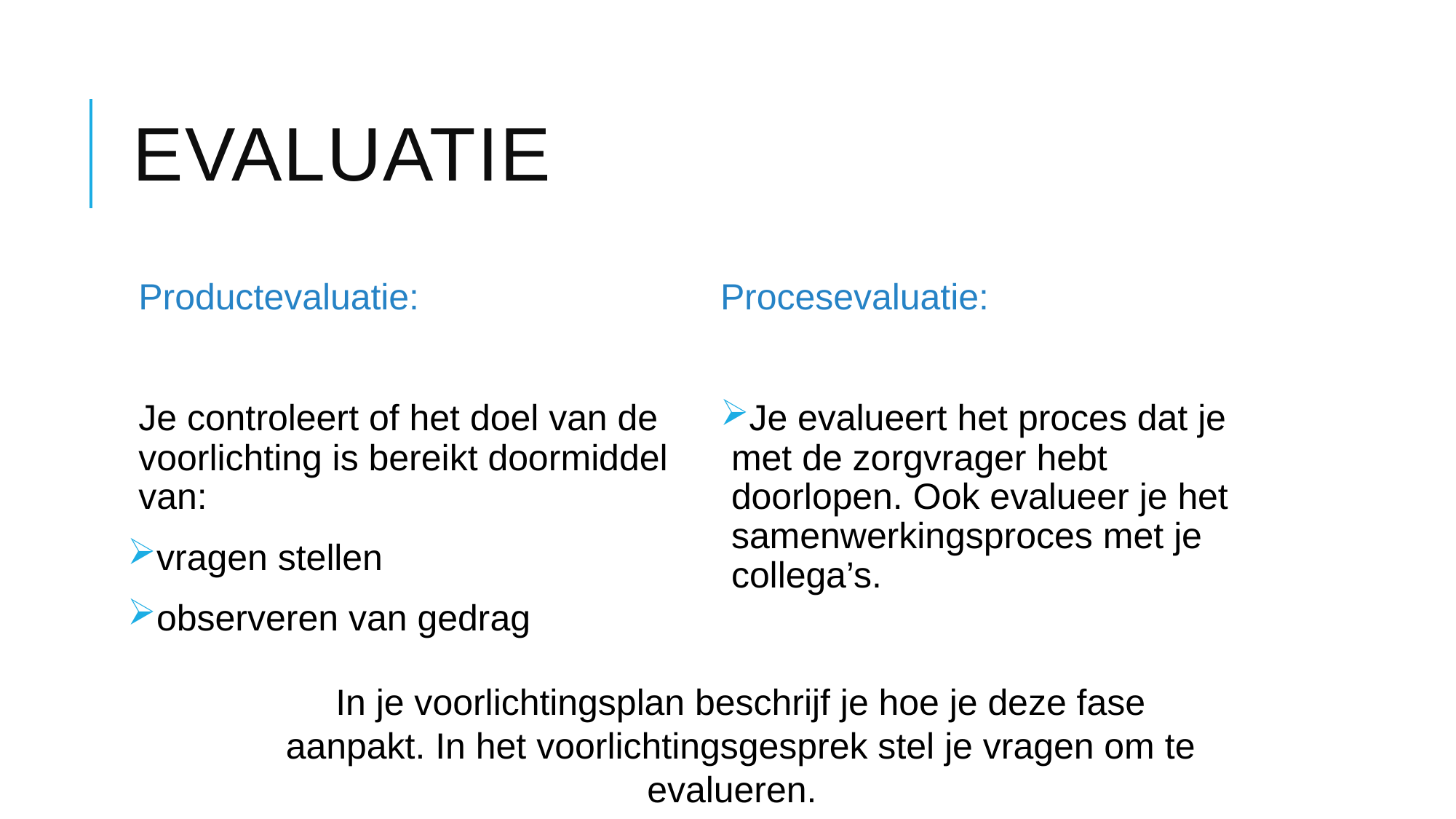

# Evaluatie
Productevaluatie:

Je controleert of het doel van de voorlichting is bereikt doormiddel van:
vragen stellen
observeren van gedrag

Procesevaluatie:

Je evalueert het proces dat je met de zorgvrager hebt doorlopen. Ook evalueer je het samenwerkingsproces met je collega’s.

In je voorlichtingsplan beschrijf je hoe je deze fase aanpakt. In het voorlichtingsgesprek stel je vragen om te evalueren.